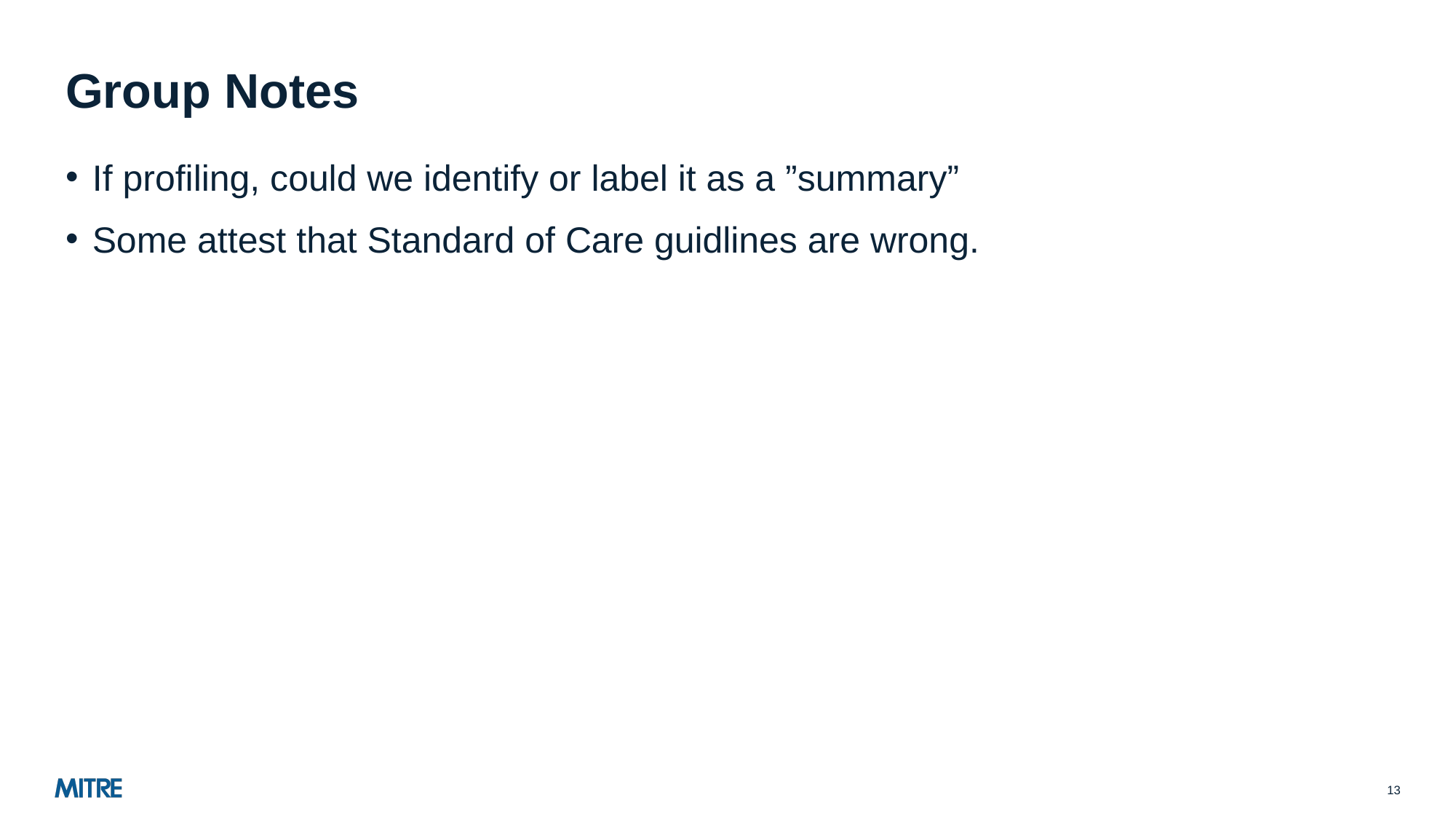

# Group Notes
If profiling, could we identify or label it as a ”summary”
Some attest that Standard of Care guidlines are wrong.
13